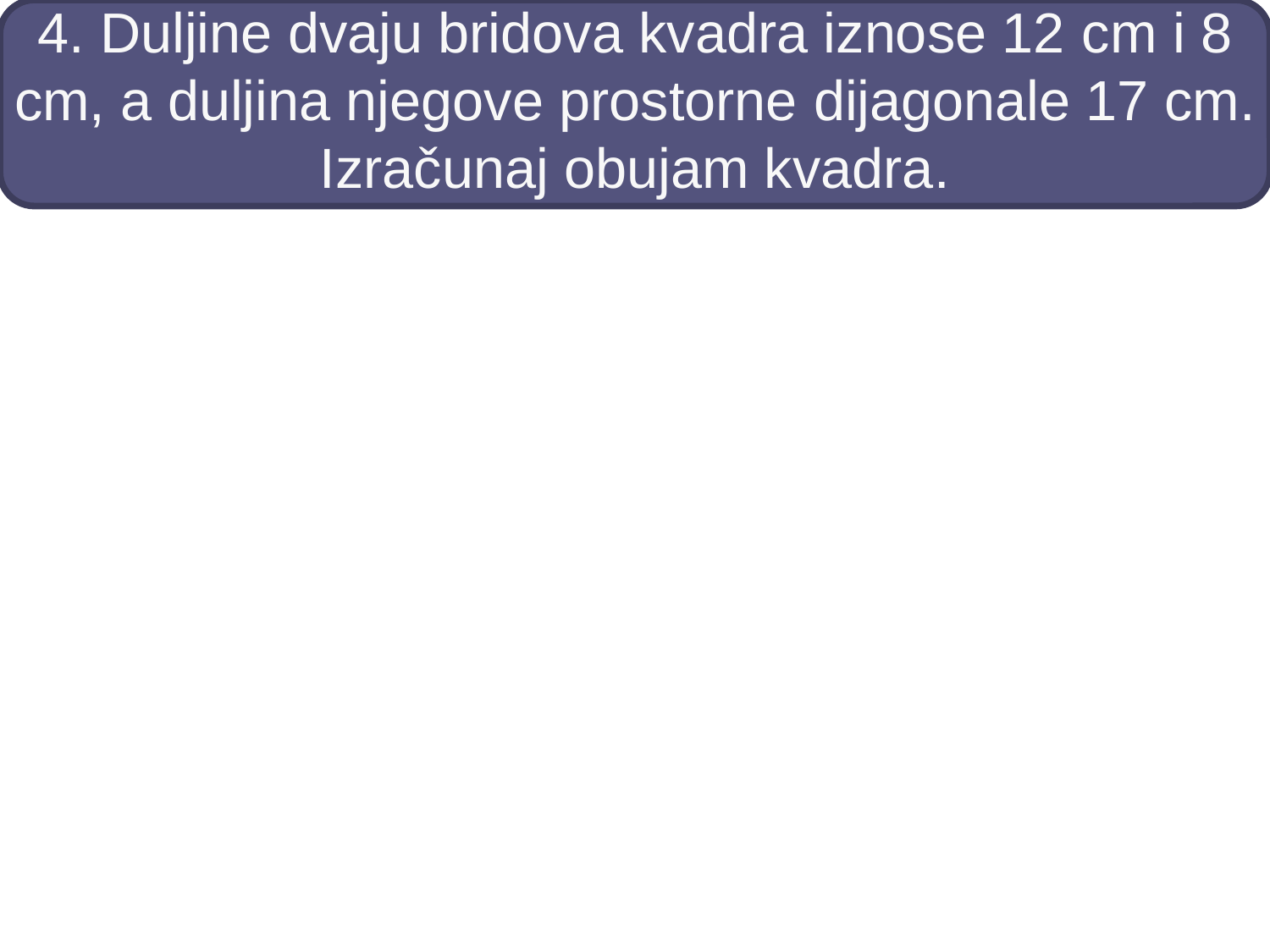

# 4. Duljine dvaju bridova kvadra iznose 12 cm i 8 cm, a duljina njegove prostorne dijagonale 17 cm. Izračunaj obujam kvadra.